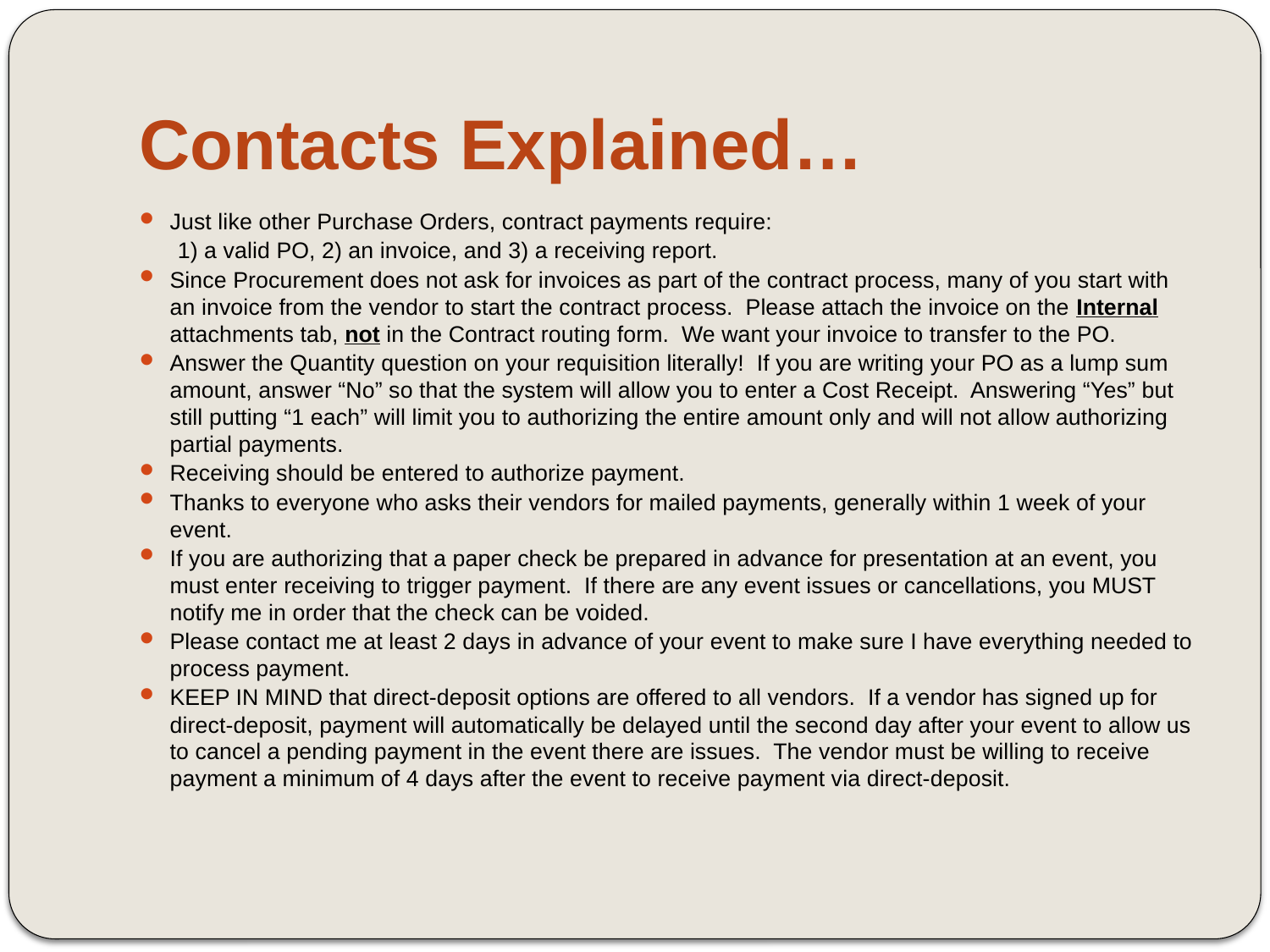

# Contacts Explained…
Just like other Purchase Orders, contract payments require:
      1) a valid PO, 2) an invoice, and 3) a receiving report.
Since Procurement does not ask for invoices as part of the contract process, many of you start with an invoice from the vendor to start the contract process.  Please attach the invoice on the Internal attachments tab, not in the Contract routing form.  We want your invoice to transfer to the PO.
Answer the Quantity question on your requisition literally!  If you are writing your PO as a lump sum amount, answer “No” so that the system will allow you to enter a Cost Receipt.  Answering “Yes” but still putting “1 each” will limit you to authorizing the entire amount only and will not allow authorizing partial payments.
Receiving should be entered to authorize payment.
Thanks to everyone who asks their vendors for mailed payments, generally within 1 week of your event.
If you are authorizing that a paper check be prepared in advance for presentation at an event, you must enter receiving to trigger payment.  If there are any event issues or cancellations, you MUST notify me in order that the check can be voided.
Please contact me at least 2 days in advance of your event to make sure I have everything needed to process payment.
KEEP IN MIND that direct-deposit options are offered to all vendors.  If a vendor has signed up for direct-deposit, payment will automatically be delayed until the second day after your event to allow us to cancel a pending payment in the event there are issues.  The vendor must be willing to receive payment a minimum of 4 days after the event to receive payment via direct-deposit.